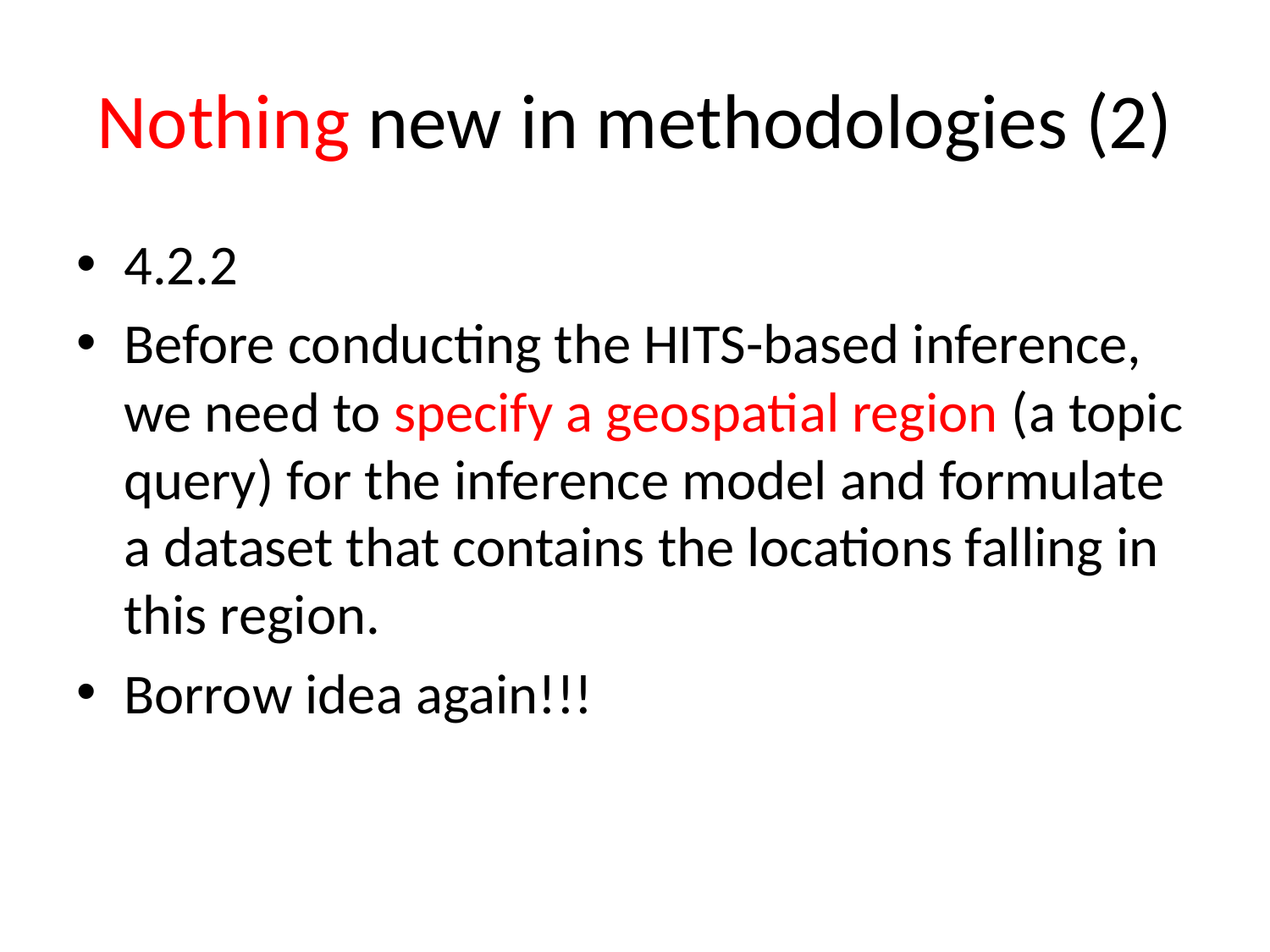

# Nothing new in methodologies (2)
4.2.2
Before conducting the HITS-based inference, we need to specify a geospatial region (a topic query) for the inference model and formulate a dataset that contains the locations falling in this region.
Borrow idea again!!!